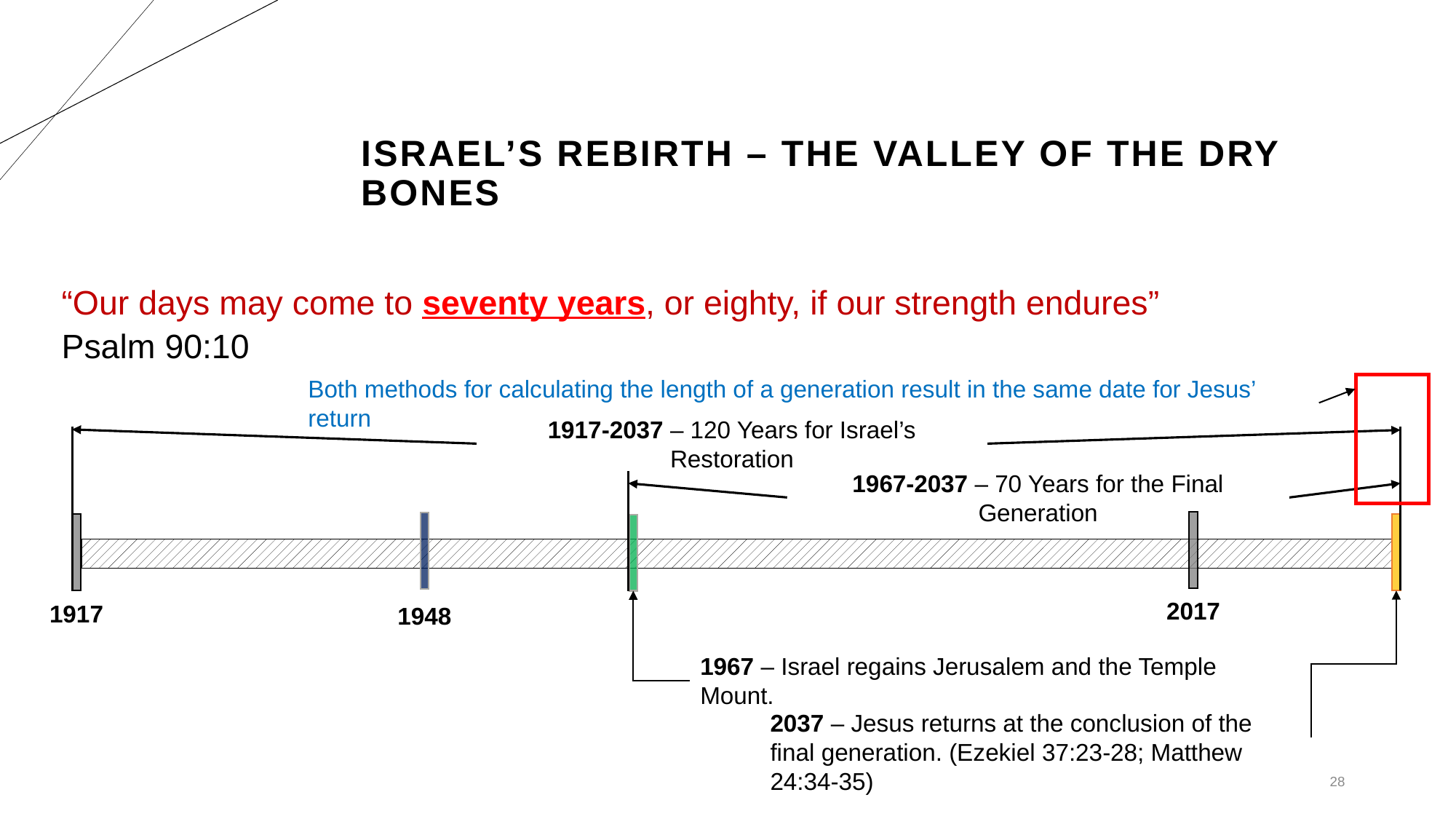

# Israel’s Rebirth – The valley of the dry bones
“Our days may come to seventy years, or eighty, if our strength endures”
Psalm 90:10
Both methods for calculating the length of a generation result in the same date for Jesus’ return

1917-2037 – 120 Years for Israel’s Restoration

1917

2037 – Jesus returns at the conclusion of the final generation. (Ezekiel 37:23-28; Matthew 24:34-35)
1967-2037 – 70 Years for the Final Generation

1967 – Israel regains Jerusalem and the Temple Mount.

2017

1948

28